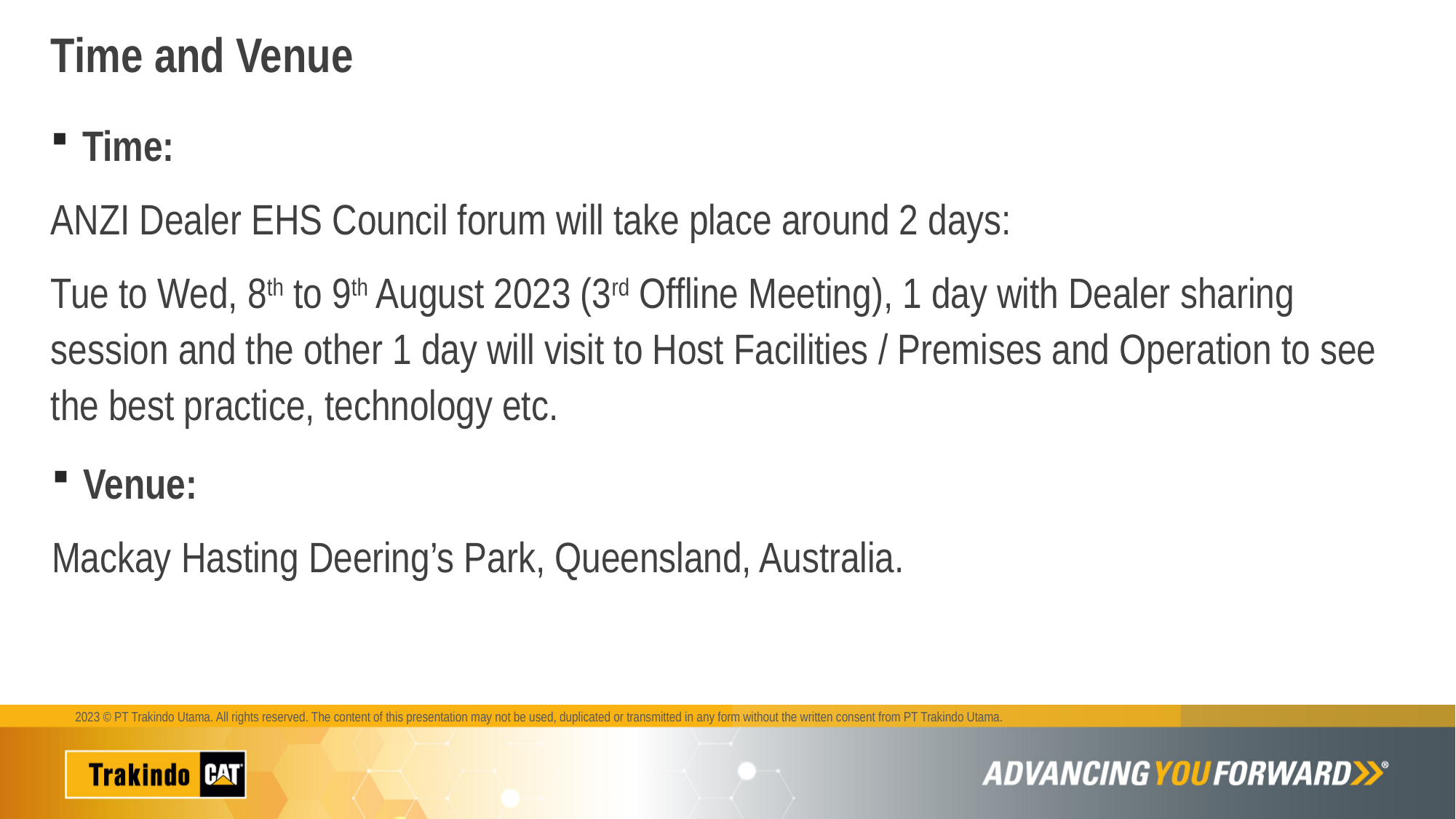

# Time and Venue
Time:
ANZI Dealer EHS Council forum will take place around 2 days:
Tue to Wed, 8th to 9th August 2023 (3rd Offline Meeting), 1 day with Dealer sharing session and the other 1 day will visit to Host Facilities / Premises and Operation to see the best practice, technology etc.
Venue:
Mackay Hasting Deering’s Park, Queensland, Australia.